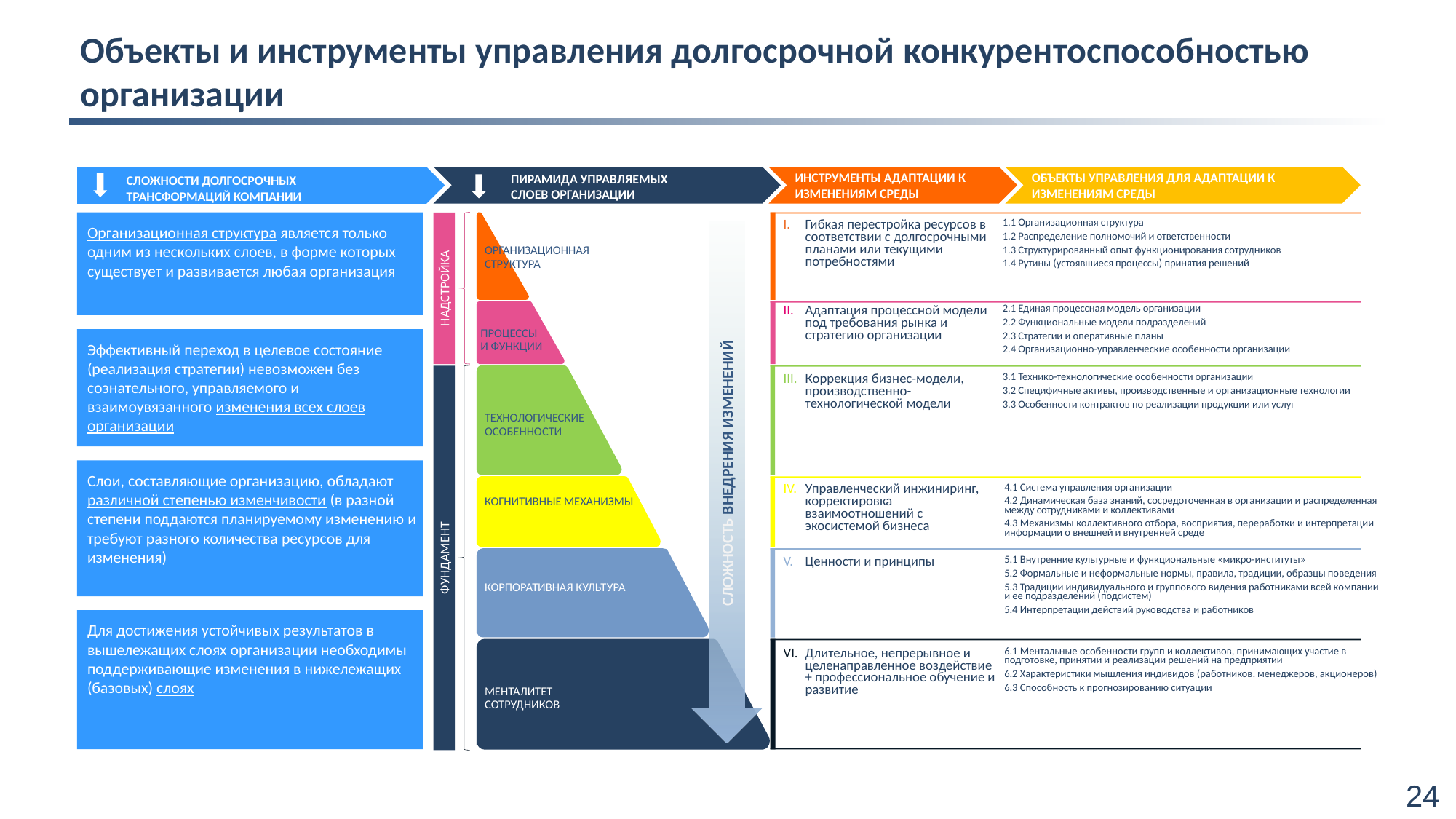

# Объекты и инструменты управления долгосрочной конкурентоспособностью организации
ПИРАМИДА УПРАВЛЯЕМЫХ
СЛОЕВ ОРГАНИЗАЦИИ
ИНСТРУМЕНТЫ АДАПТАЦИИ К ИЗМЕНЕНИЯМ СРЕДЫ
ОБЪЕКТЫ УПРАВЛЕНИЯ ДЛЯ АДАПТАЦИИ К ИЗМЕНЕНИЯМ СРЕДЫ

СЛОЖНОСТИ ДОЛГОСРОЧНЫХ
ТРАНСФОРМАЦИЙ КОМПАНИИ

ОРГАНИЗАЦИОННАЯ
СТРУКТУРА
Организационная структура является только одним из нескольких слоев, в форме которых существует и развивается любая организация

| Гибкая перестройка ресурсов в соответствии с долгосрочными планами или текущими потребностями | 1.1 Организационная структура 1.2 Распределение полномочий и ответственности 1.3 Структурированный опыт функционирования сотрудников 1.4 Рутины (устоявшиеся процессы) принятия решений |
| --- | --- |
| Адаптация процессной модели под требования рынка и стратегию организации | 2.1 Единая процессная модель организации 2.2 Функциональные модели подразделений 2.3 Стратегии и оперативные планы 2.4 Организационно-управленческие особенности организации |
| Коррекция бизнес-модели, производственно- технологической модели | 3.1 Технико-технологические особенности организации 3.2 Специфичные активы, производственные и организационные технологии 3.3 Особенности контрактов по реализации продукции или услуг |
| Управленческий инжиниринг, корректировка взаимоотношений с экосистемой бизнеса | 4.1 Система управления организации 4.2 Динамическая база знаний, сосредоточенная в организации и распределенная между сотрудниками и коллективами 4.3 Механизмы коллективного отбора, восприятия, переработки и интерпретации информации о внешней и внутренней среде |
| Ценности и принципы | 5.1 Внутренние культурные и функциональные «микро-институты» 5.2 Формальные и неформальные нормы, правила, традиции, образцы поведения 5.3 Традиции индивидуального и группового видения работниками всей компании и ее подразделений (подсистем) 5.4 Интерпретации действий руководства и работников |
| Длительное, непрерывное и целенаправленное воздействие + профессиональное обучение и развитие | 6.1 Ментальные особенности групп и коллективов, принимающих участие в подготовке, принятии и реализации решений на предприятии 6.2 Характеристики мышления индивидов (работников, менеджеров, акционеров) 6.3 Способность к прогнозированию ситуации |
СЛОЖНОСТЬ ВНЕДРЕНИЯ ИЗМЕНЕНИЙ
НАДСТРОЙКА

ПРОЦЕССЫ
И ФУНКЦИИ

Эффективный переход в целевое состояние (реализация стратегии) невозможен без сознательного, управляемого и взаимоувязанного изменения всех слоев организации

ТЕХНОЛОГИЧЕСКИЕ
ОСОБЕННОСТИ

Слои, составляющие организацию, обладают различной степенью изменчивости (в разной степени поддаются планируемому изменению и требуют разного количества ресурсов для изменения)

КОГНИТИВНЫЕ МЕХАНИЗМЫ

ФУНДАМЕНТ

КОРПОРАТИВНАЯ КУЛЬТУРА
Для достижения устойчивых результатов в вышележащих слоях организации необходимы поддерживающие изменения в нижележащих (базовых) слоях

МЕНТАЛИТЕТ
СОТРУДНИКОВ